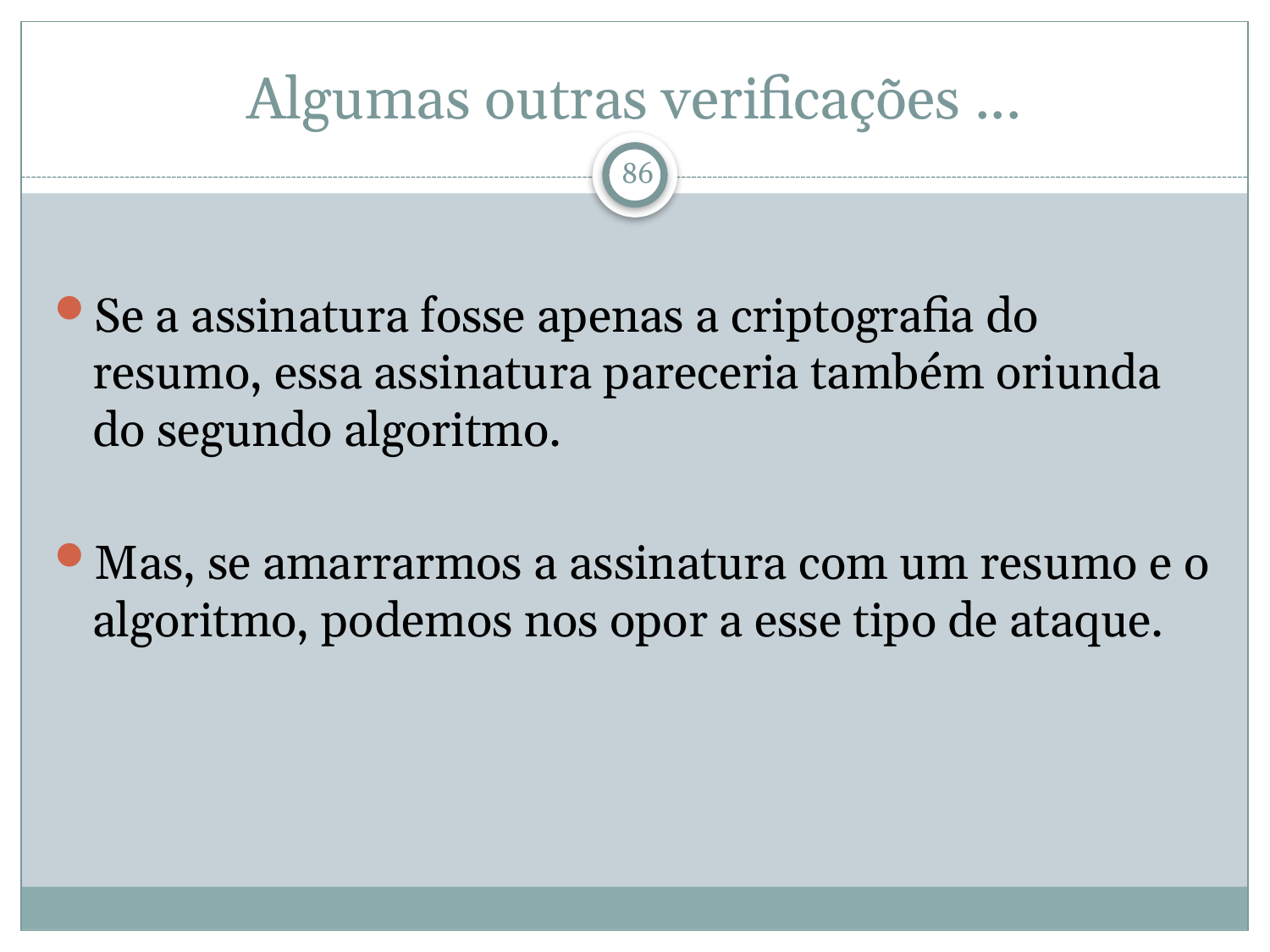

# Algumas outras verificações ...

Se a assinatura fosse apenas a criptografia do resumo, essa assinatura pareceria também oriunda do segundo algoritmo.

Mas, se amarrarmos a assinatura com um resumo e o algoritmo, podemos nos opor a esse tipo de ataque.
86